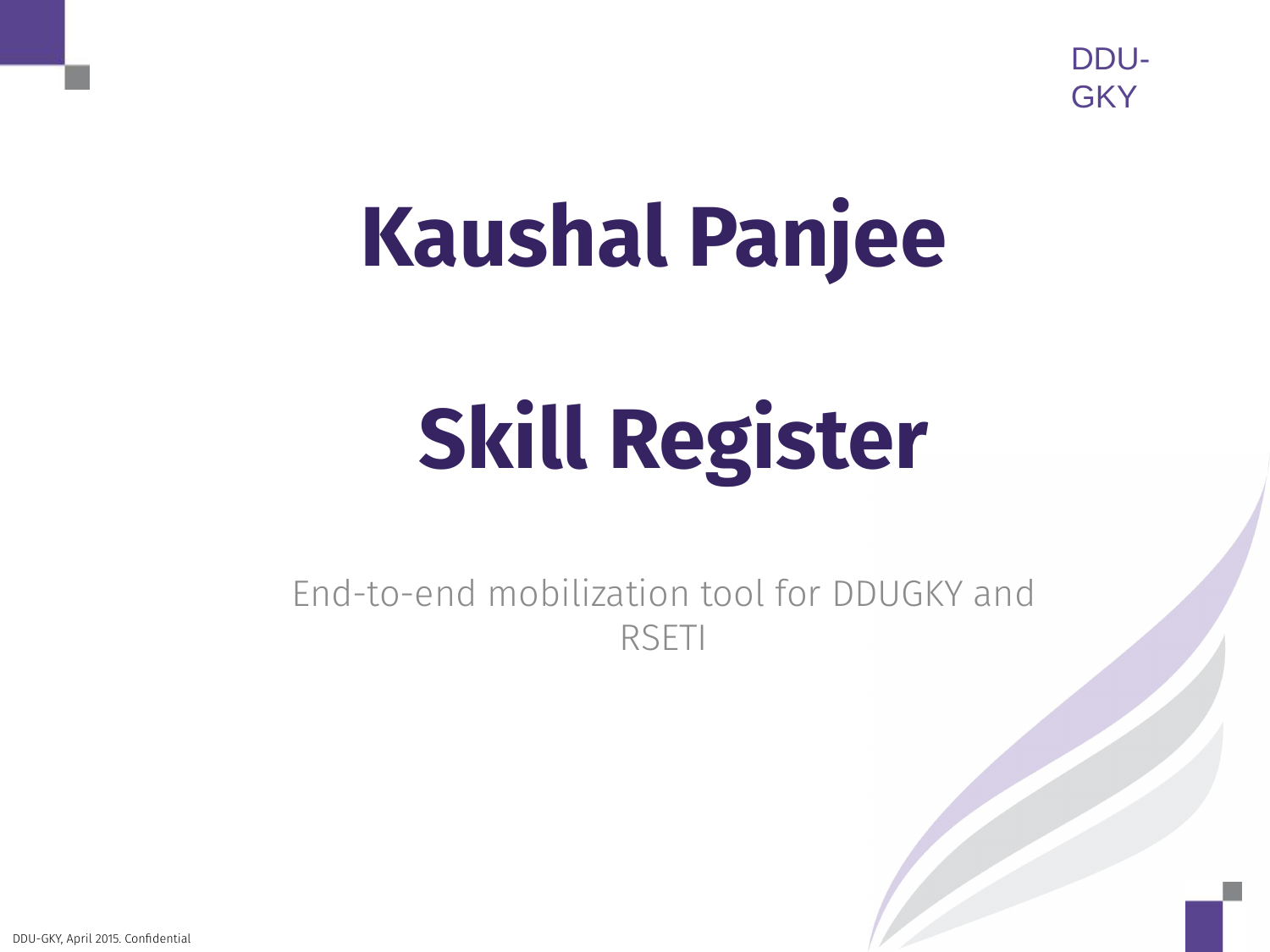

# Kaushal Panjee Skill Register
End-to-end mobilization tool for DDUGKY and RSETI